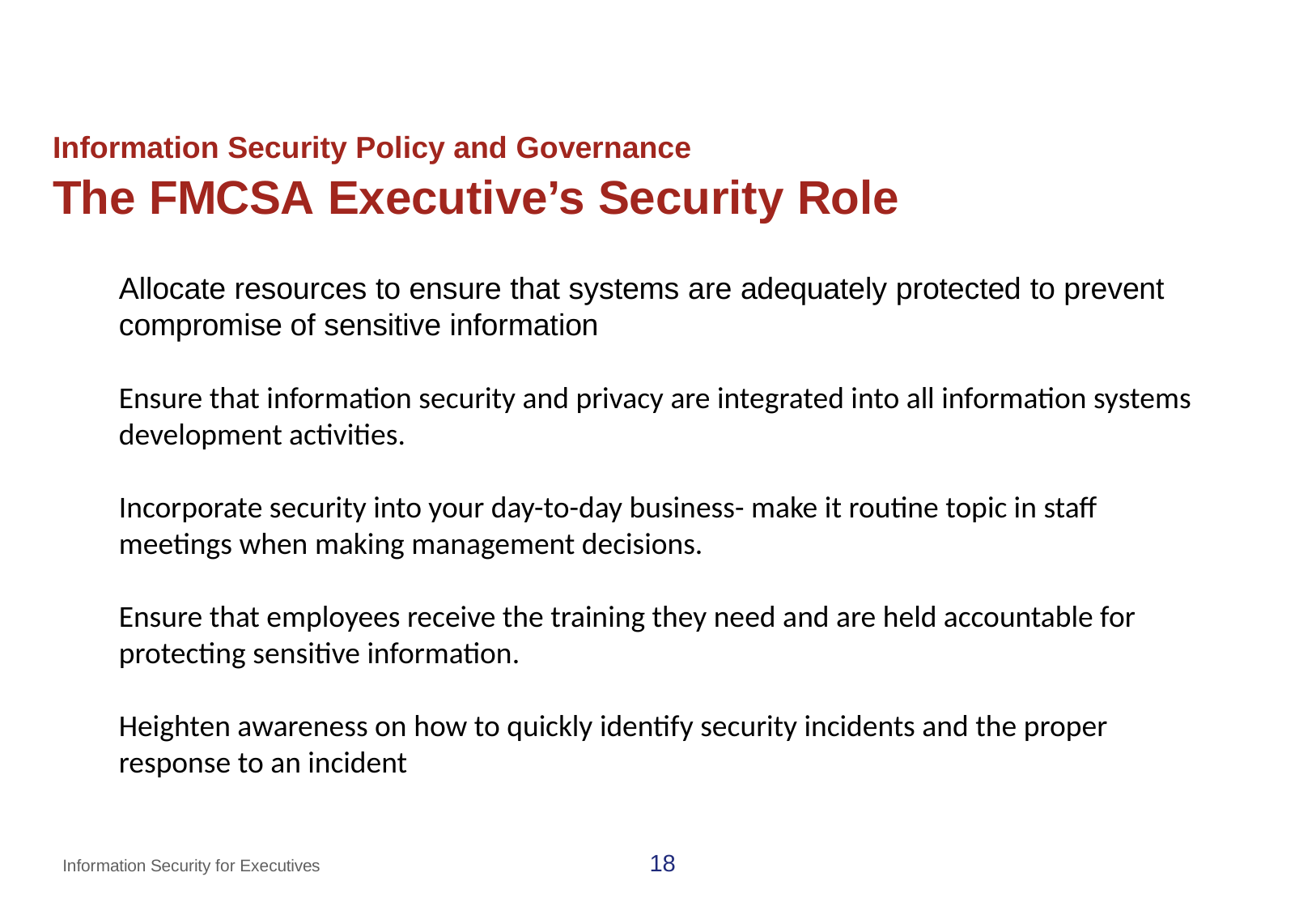

# The FMCSA Executive’s Security Role
Information Security Policy and Governance
Allocate resources to ensure that systems are adequately protected to prevent compromise of sensitive information

Ensure that information security and privacy are integrated into all information systems development activities.

Incorporate security into your day-to-day business- make it routine topic in staff meetings when making management decisions.

Ensure that employees receive the training they need and are held accountable for protecting sensitive information.

Heighten awareness on how to quickly identify security incidents and the proper response to an incident

18
Information Security for Executives